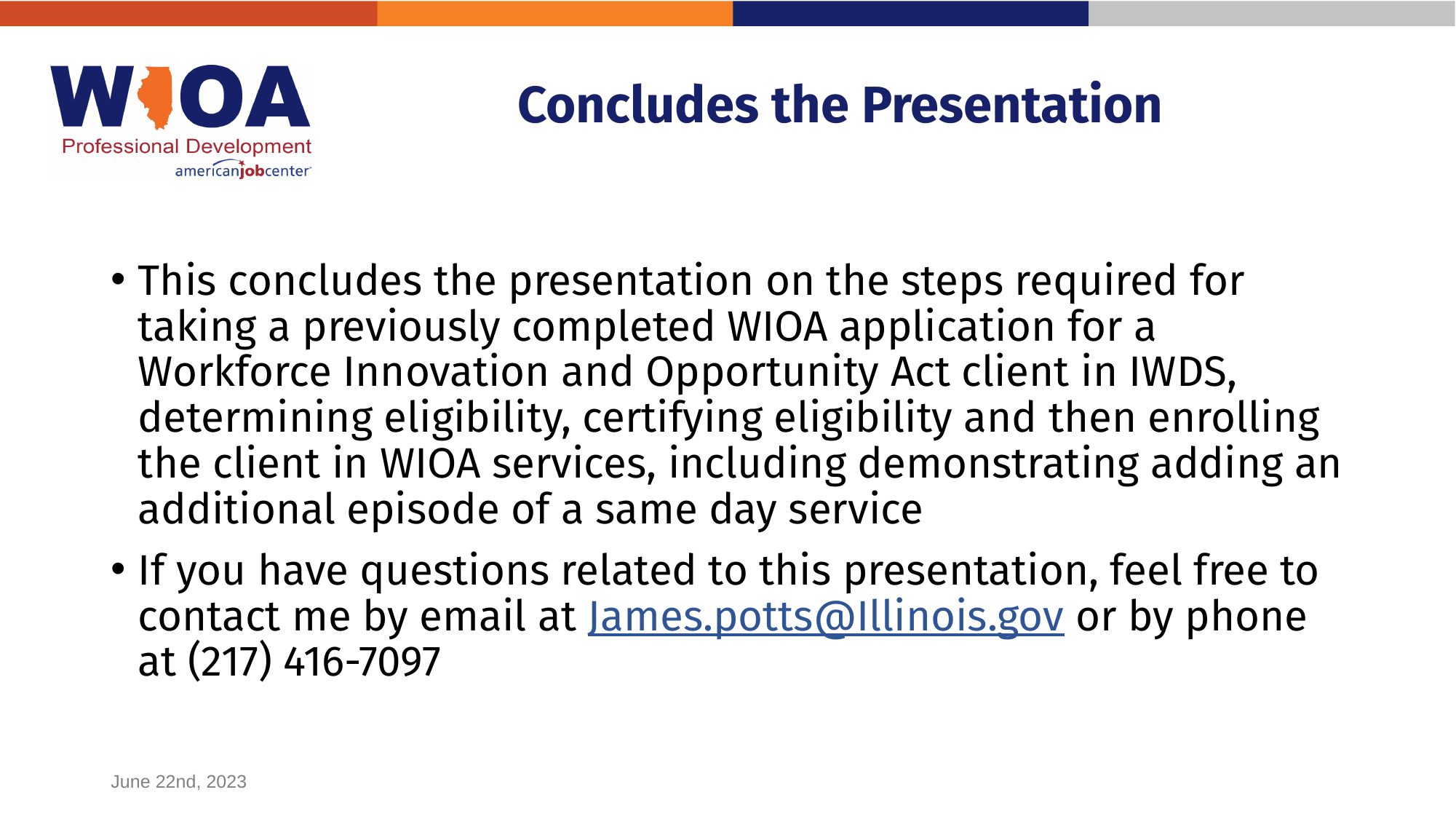

# Concludes the Presentation
This concludes the presentation on the steps required for taking a previously completed WIOA application for a Workforce Innovation and Opportunity Act client in IWDS, determining eligibility, certifying eligibility and then enrolling the client in WIOA services, including demonstrating adding an additional episode of a same day service
If you have questions related to this presentation, feel free to contact me by email at James.potts@Illinois.gov or by phone at (217) 416-7097

June 22nd, 2023